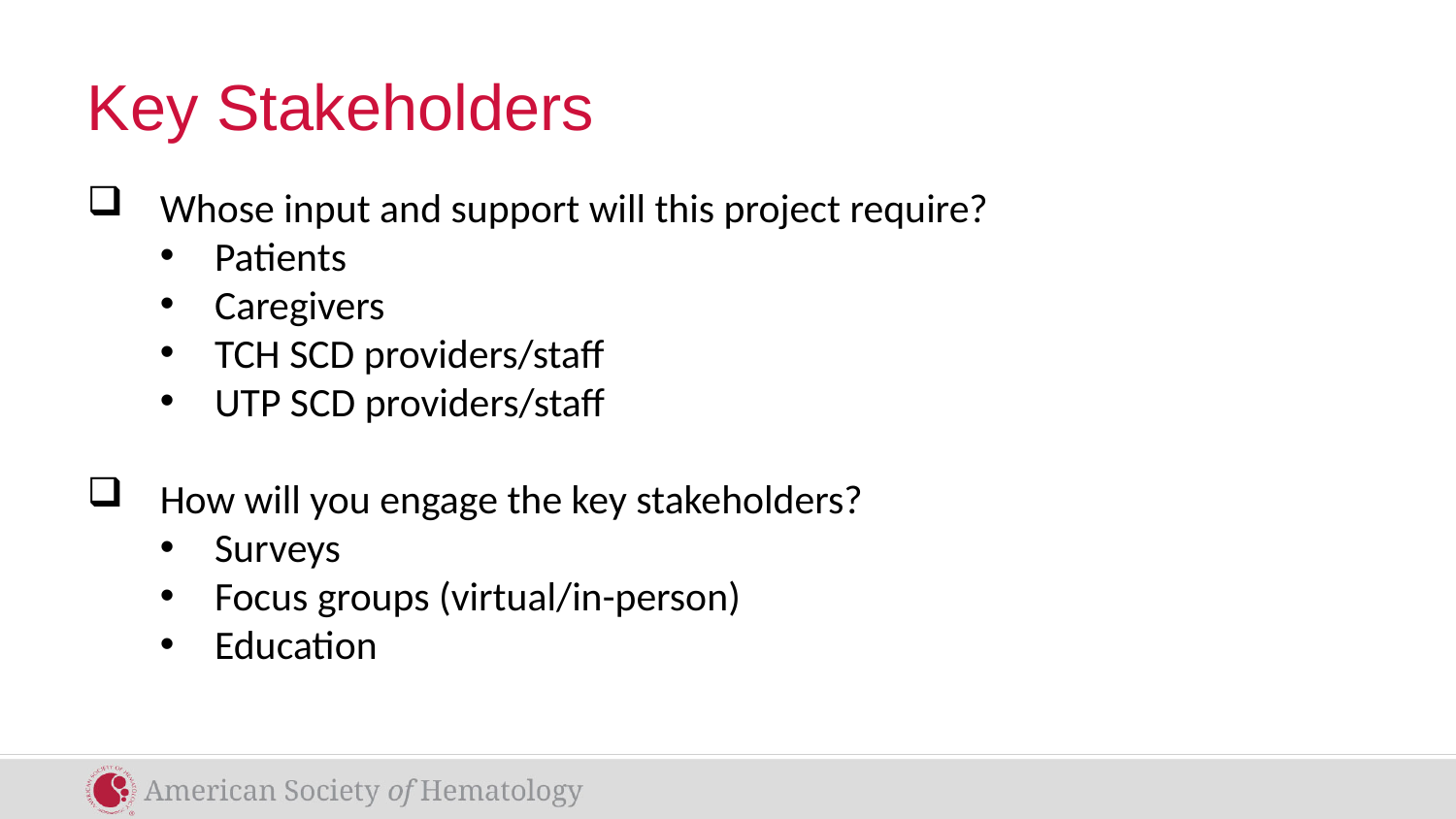

# Key Stakeholders
Whose input and support will this project require?
Patients
Caregivers
TCH SCD providers/staff
UTP SCD providers/staff

How will you engage the key stakeholders?
Surveys
Focus groups (virtual/in-person)
Education